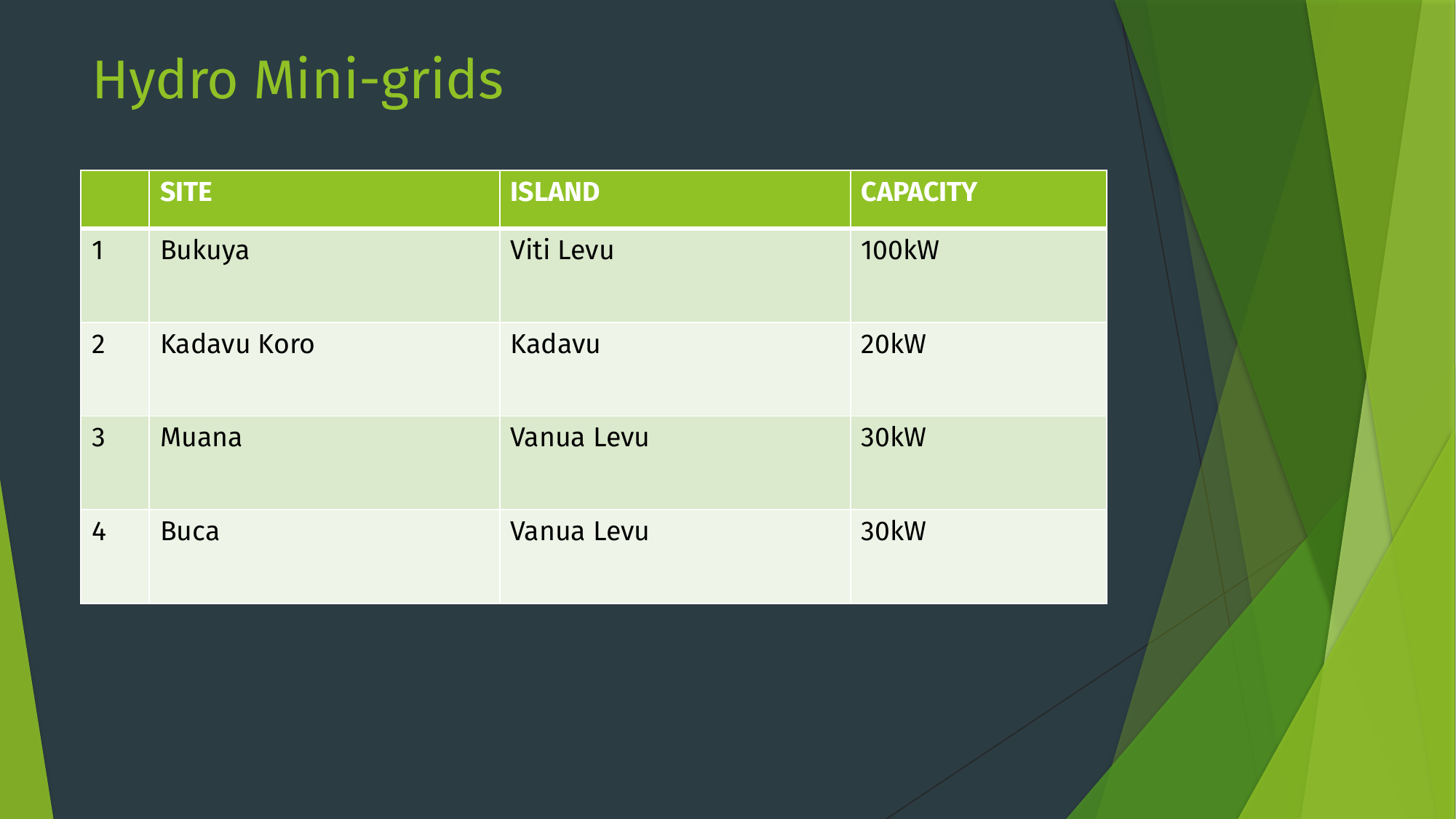

# Hydro Mini-grids
|  | SITE | ISLAND | CAPACITY |
| --- | --- | --- | --- |
| 1 | Bukuya | Viti Levu | 100kW |
| 2 | Kadavu Koro | Kadavu | 20kW |
| 3 | Muana | Vanua Levu | 30kW |
| 4 | Buca | Vanua Levu | 30kW |